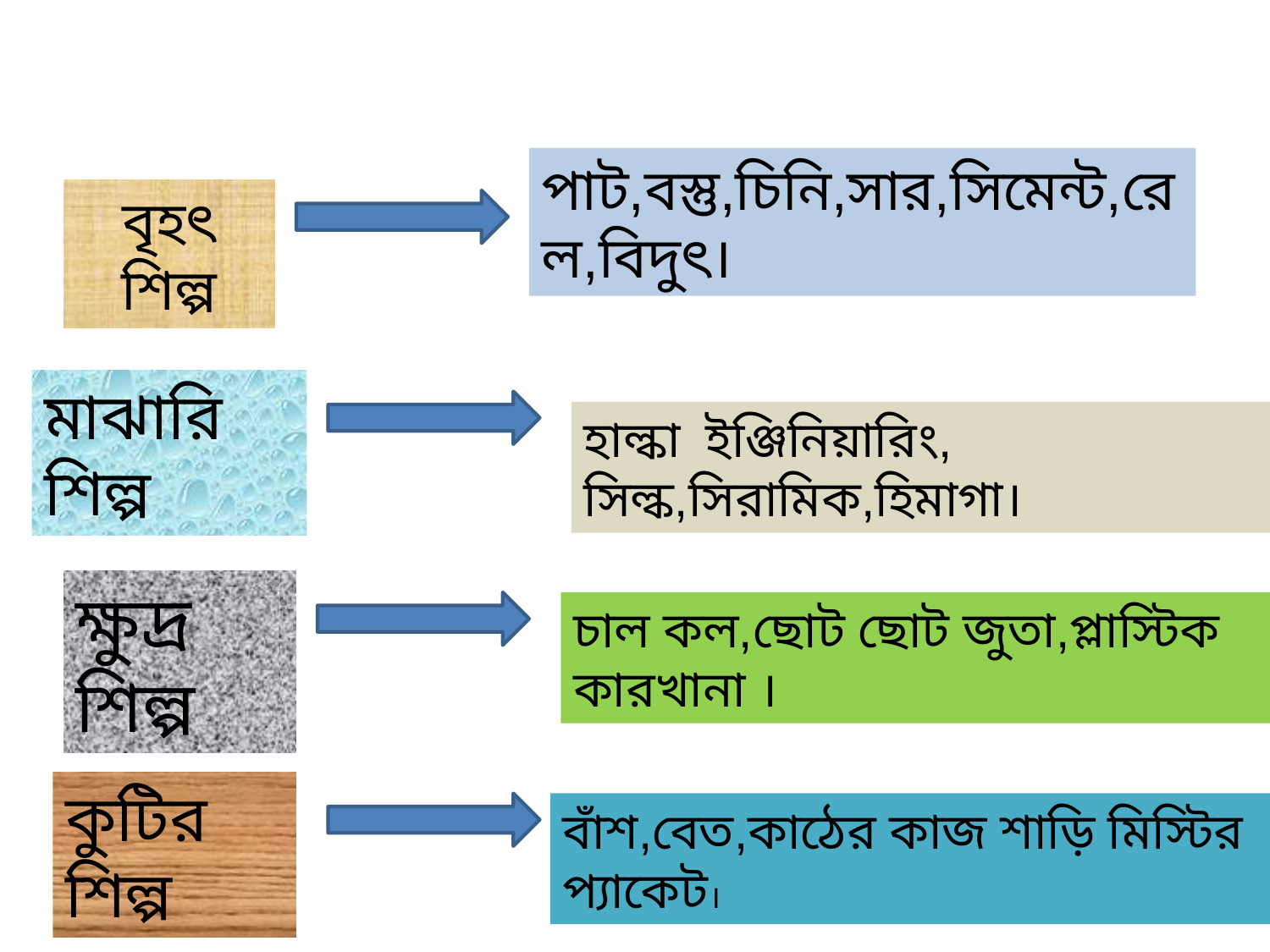

পাট,বস্তু,চিনি,সার,সিমেন্ট,রেল,বিদুৎ।
বৃহৎ শিল্প

মাঝারি শিল্প

হাল্কা  ইঞ্জিনিয়ারিং, সিল্ক,সিরামিক,হিমাগা।
ক্ষুদ্র শিল্প

চাল কল,ছোট ছোট জুতা,প্লাস্টিক কারখানা ।
কুটির শিল্প

বাঁশ,বেত,কাঠের কাজ শাড়ি মিস্টির প্যাকেট।